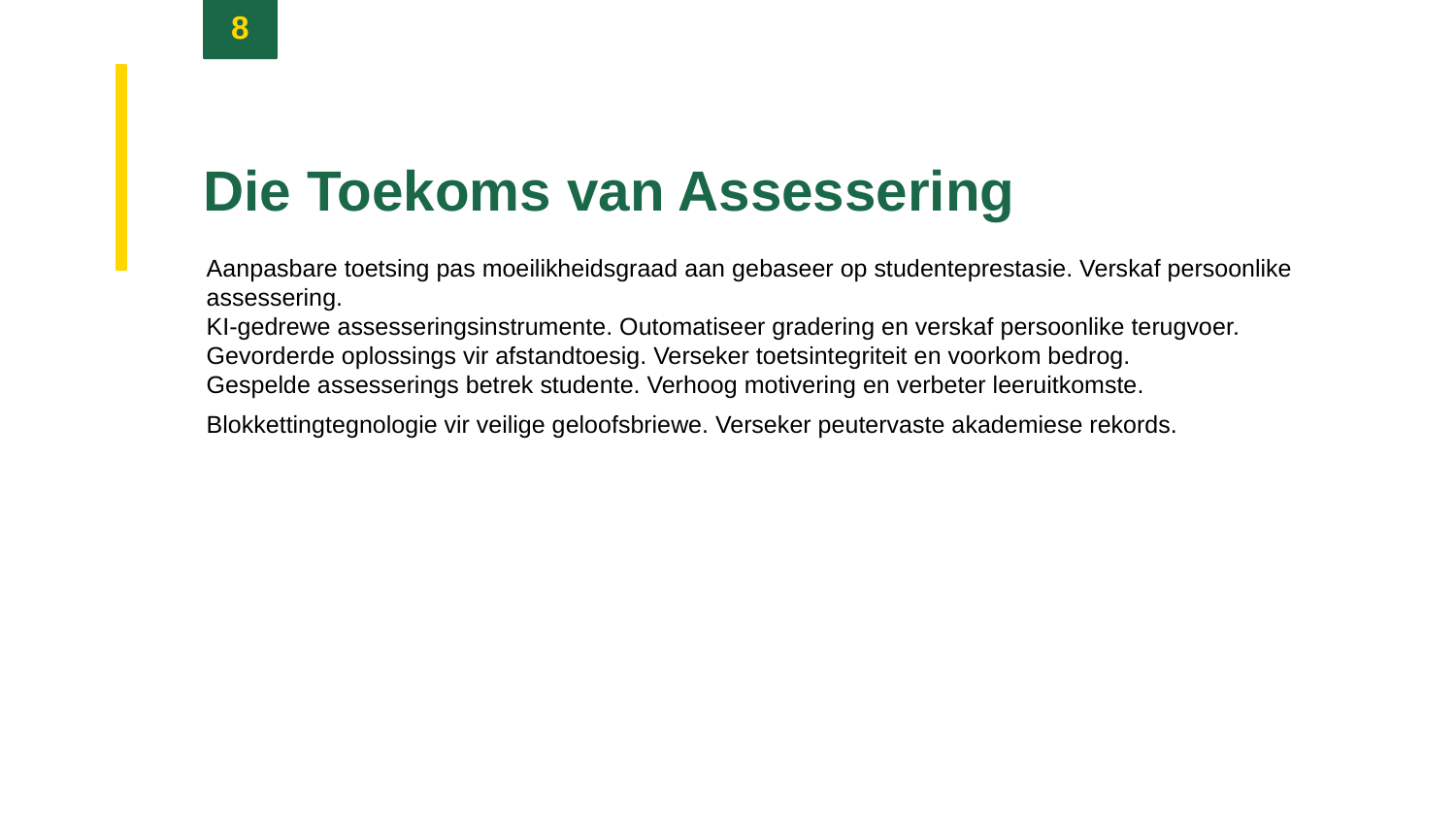

8

Die Toekoms van Assessering
Aanpasbare toetsing pas moeilikheidsgraad aan gebaseer op studenteprestasie. Verskaf persoonlike assessering.
KI-gedrewe assesseringsinstrumente. Outomatiseer gradering en verskaf persoonlike terugvoer.
Gevorderde oplossings vir afstandtoesig. Verseker toetsintegriteit en voorkom bedrog.
Gespelde assesserings betrek studente. Verhoog motivering en verbeter leeruitkomste.
Blokkettingtegnologie vir veilige geloofsbriewe. Verseker peutervaste akademiese rekords.